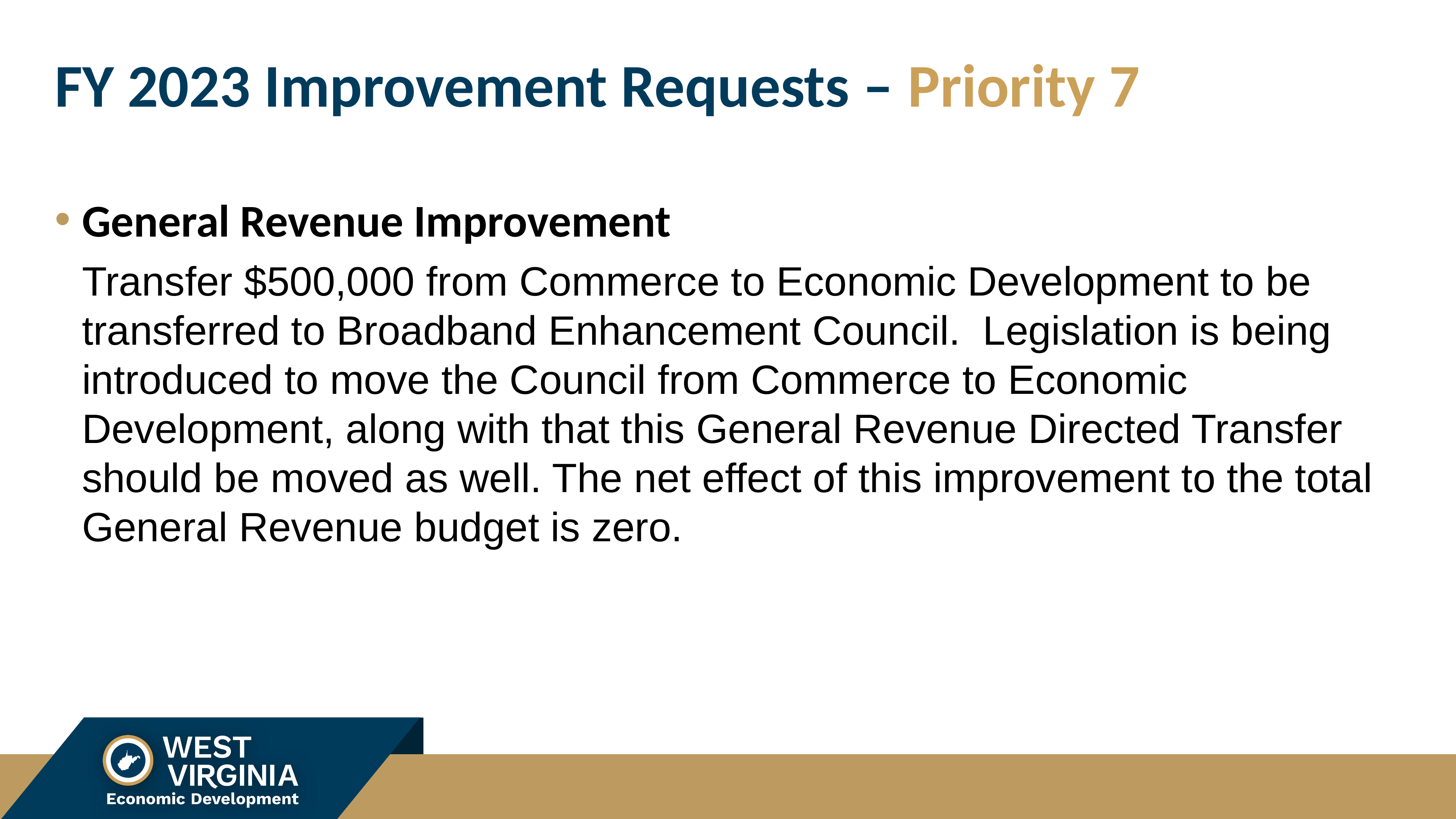

# FY 2023 Improvement Requests – Priority 7
General Revenue Improvement
Transfer $500,000 from Commerce to Economic Development to be transferred to Broadband Enhancement Council.  Legislation is being introduced to move the Council from Commerce to Economic Development, along with that this General Revenue Directed Transfer should be moved as well. The net effect of this improvement to the total General Revenue budget is zero.